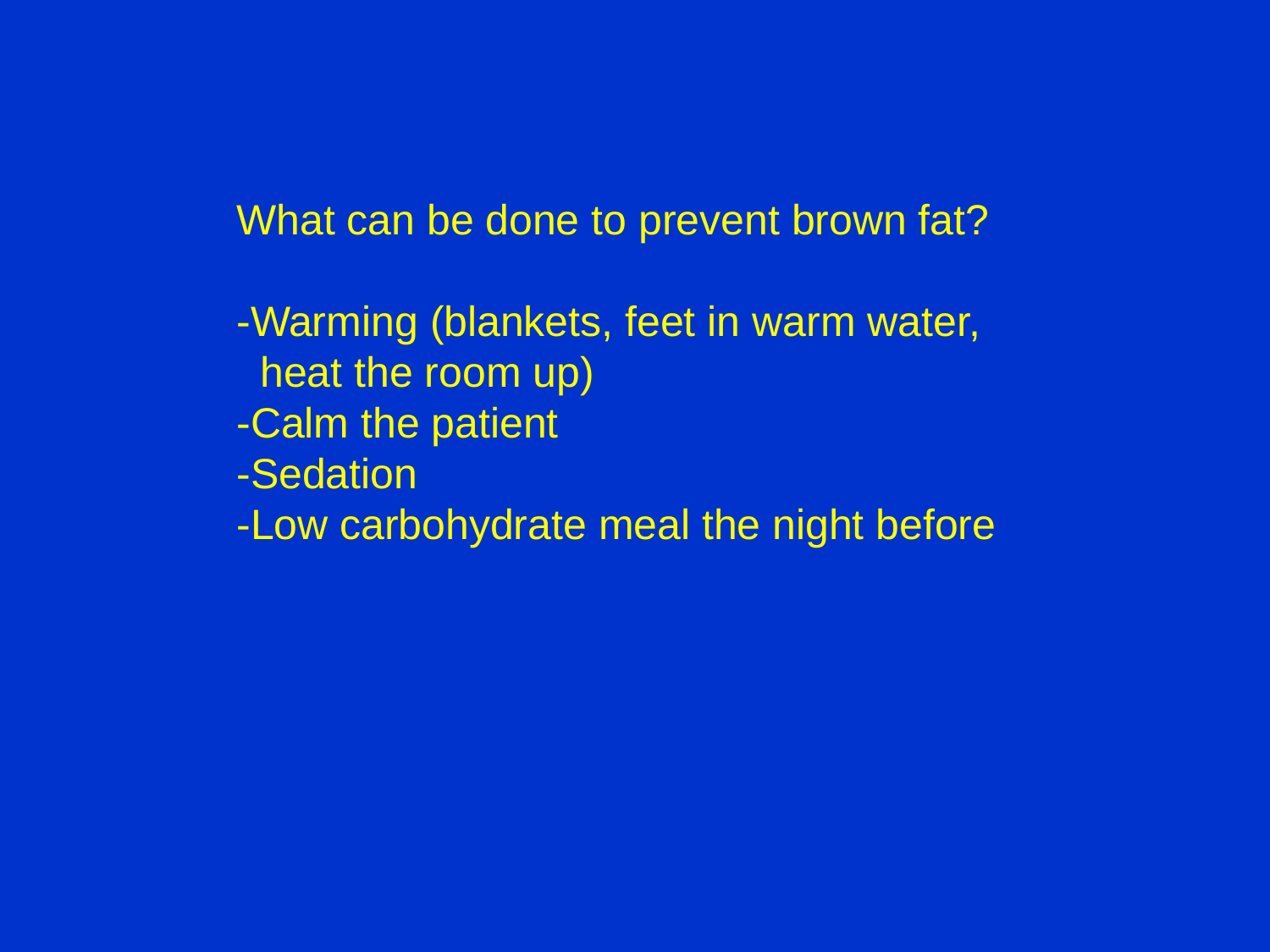

What can be done to prevent brown fat?

-Warming (blankets, feet in warm water,
  heat the room up)
-Calm the patient
-Sedation
-Low carbohydrate meal the night before